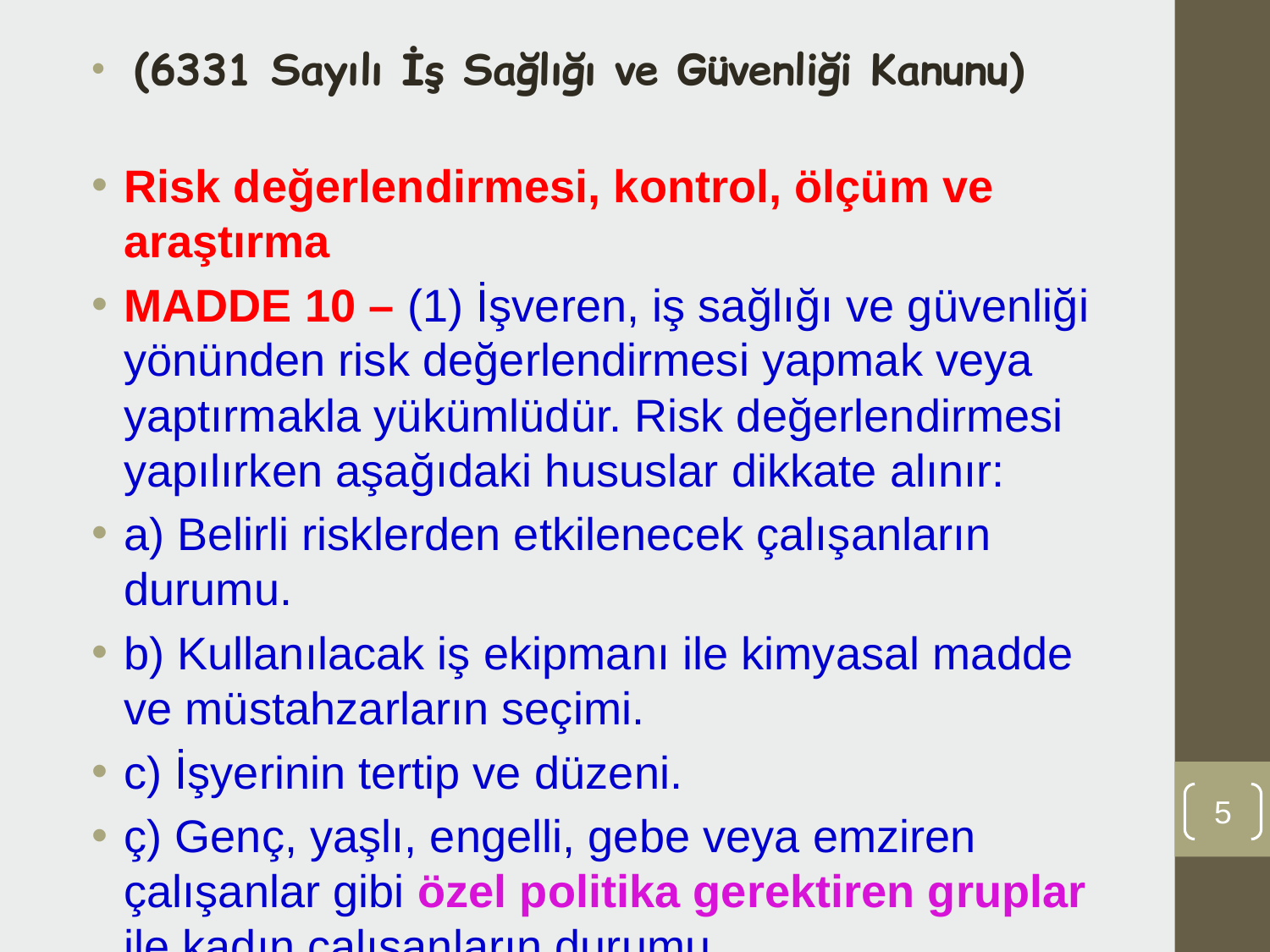

(6331 Sayılı İş Sağlığı ve Güvenliği Kanunu)

Risk değerlendirmesi, kontrol, ölçüm ve araştırma
MADDE 10 – (1) İşveren, iş sağlığı ve güvenliği yönünden risk değerlendirmesi yapmak veya yaptırmakla yükümlüdür. Risk değerlendirmesi yapılırken aşağıdaki hususlar dikkate alınır:
a) Belirli risklerden etkilenecek çalışanların durumu.
b) Kullanılacak iş ekipmanı ile kimyasal madde ve müstahzarların seçimi.
c) İşyerinin tertip ve düzeni.
ç) Genç, yaşlı, engelli, gebe veya emziren çalışanlar gibi özel politika gerektiren gruplar ile kadın çalışanların durumu.
5